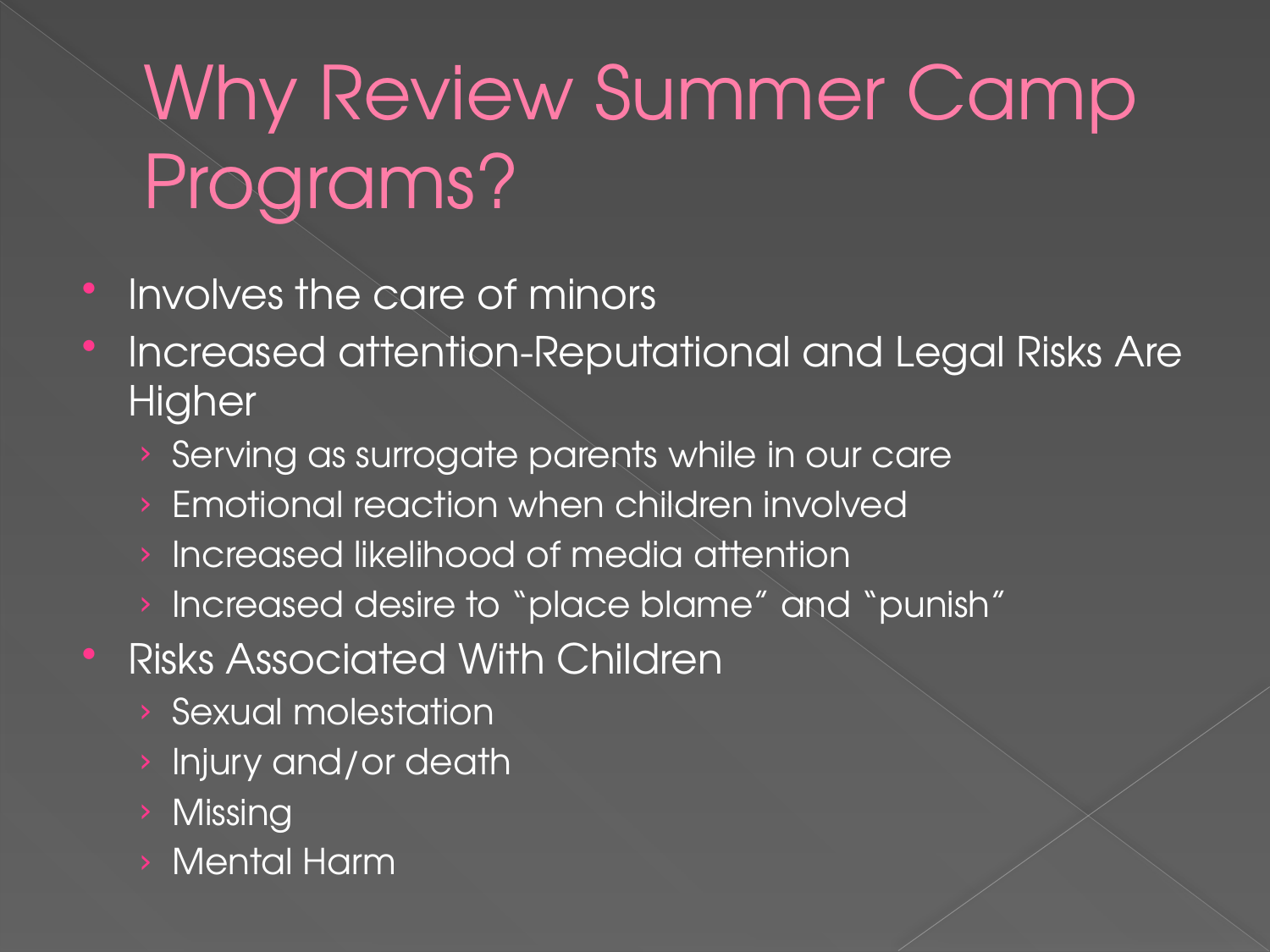

# Why Review Summer Camp Programs?
Involves the care of minors
Increased attention-Reputational and Legal Risks Are Higher
Serving as surrogate parents while in our care
Emotional reaction when children involved
Increased likelihood of media attention
Increased desire to “place blame” and “punish”
Risks Associated With Children
Sexual molestation
Injury and/or death
Missing
Mental Harm